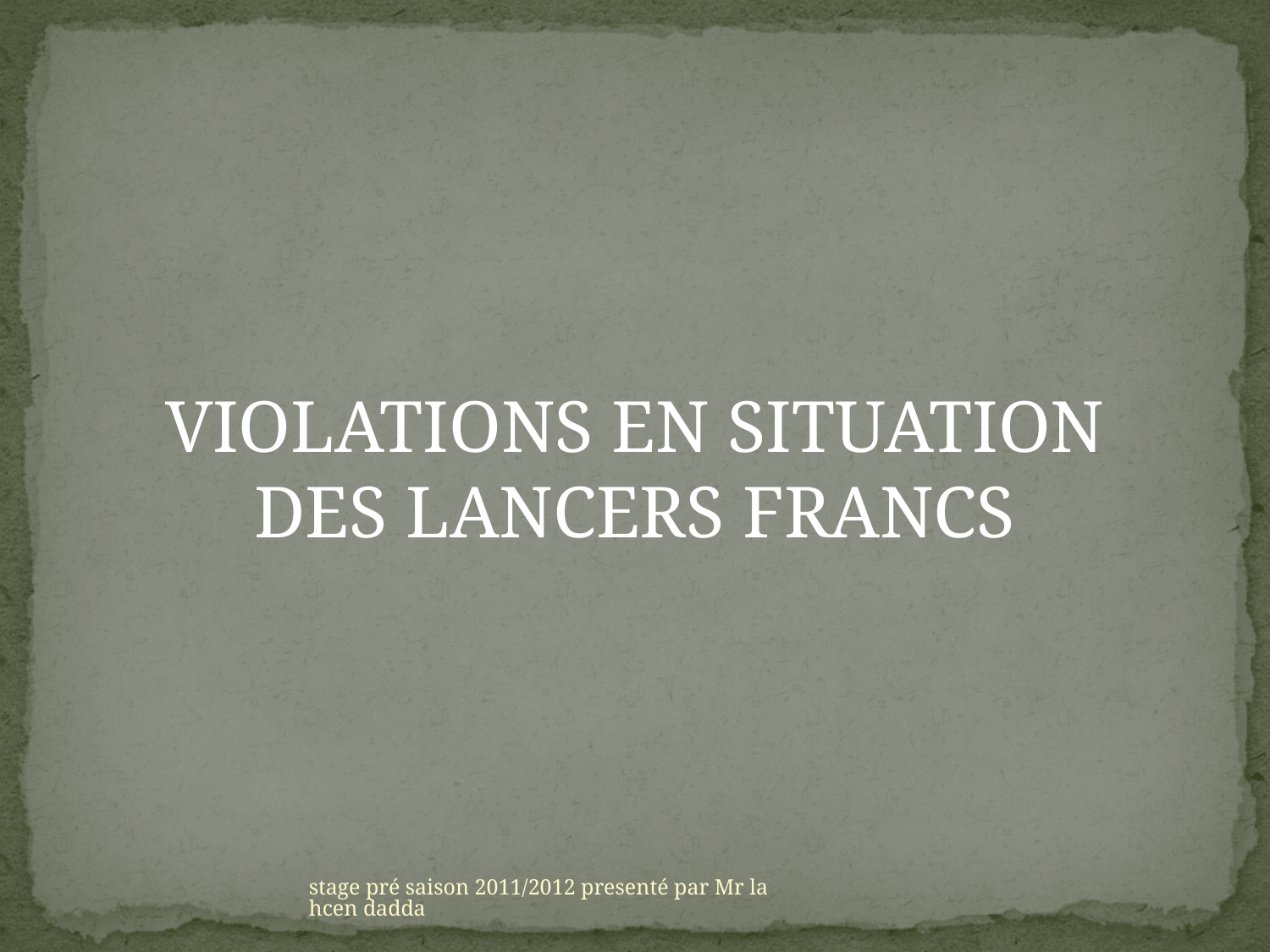

VIOLATIONS EN SITUATION DES LANCERS FRANCS
stage pré saison 2011/2012 presenté par Mr lahcen dadda